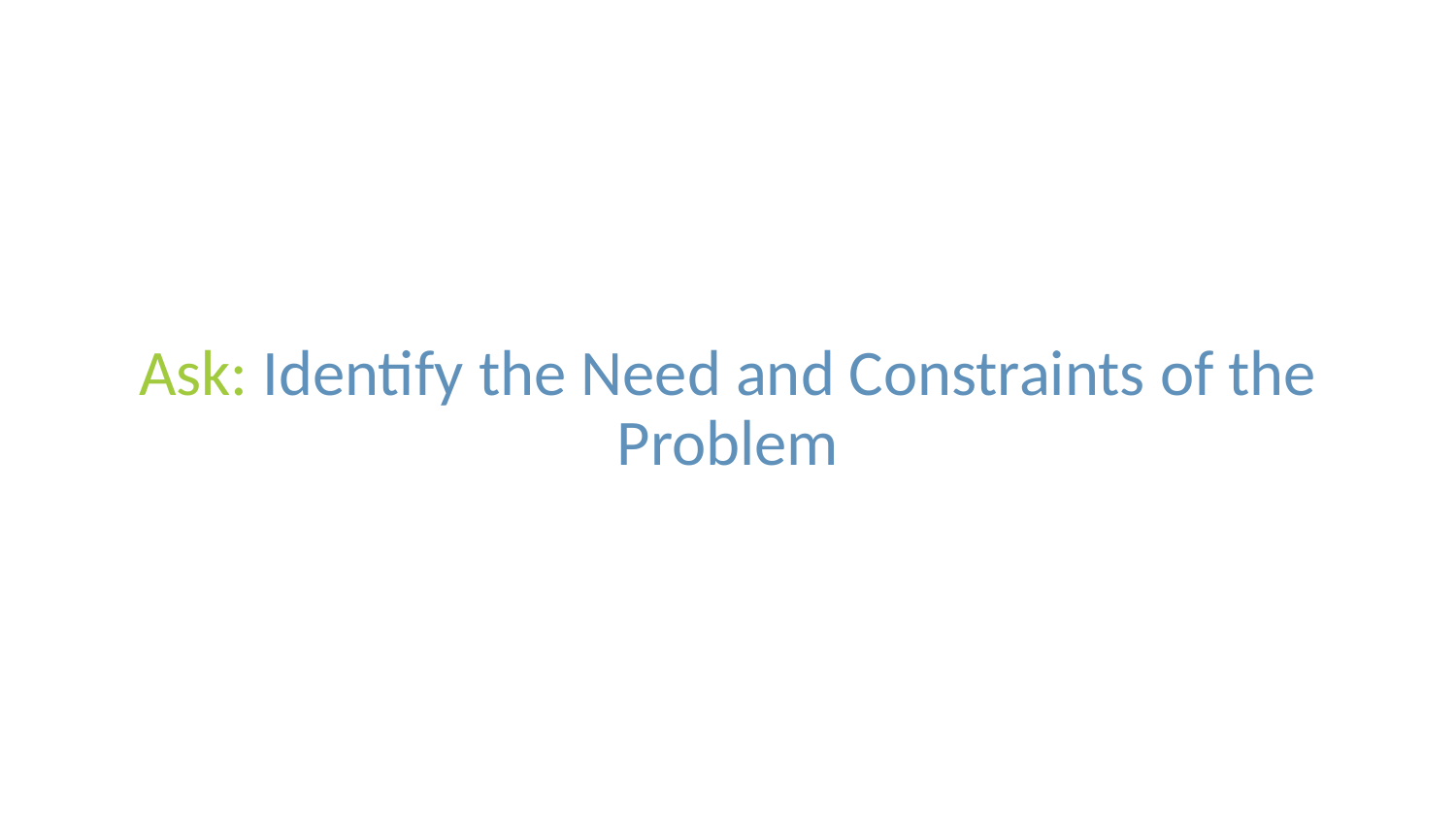

# Ask: Identify the Need and Constraints of the Problem